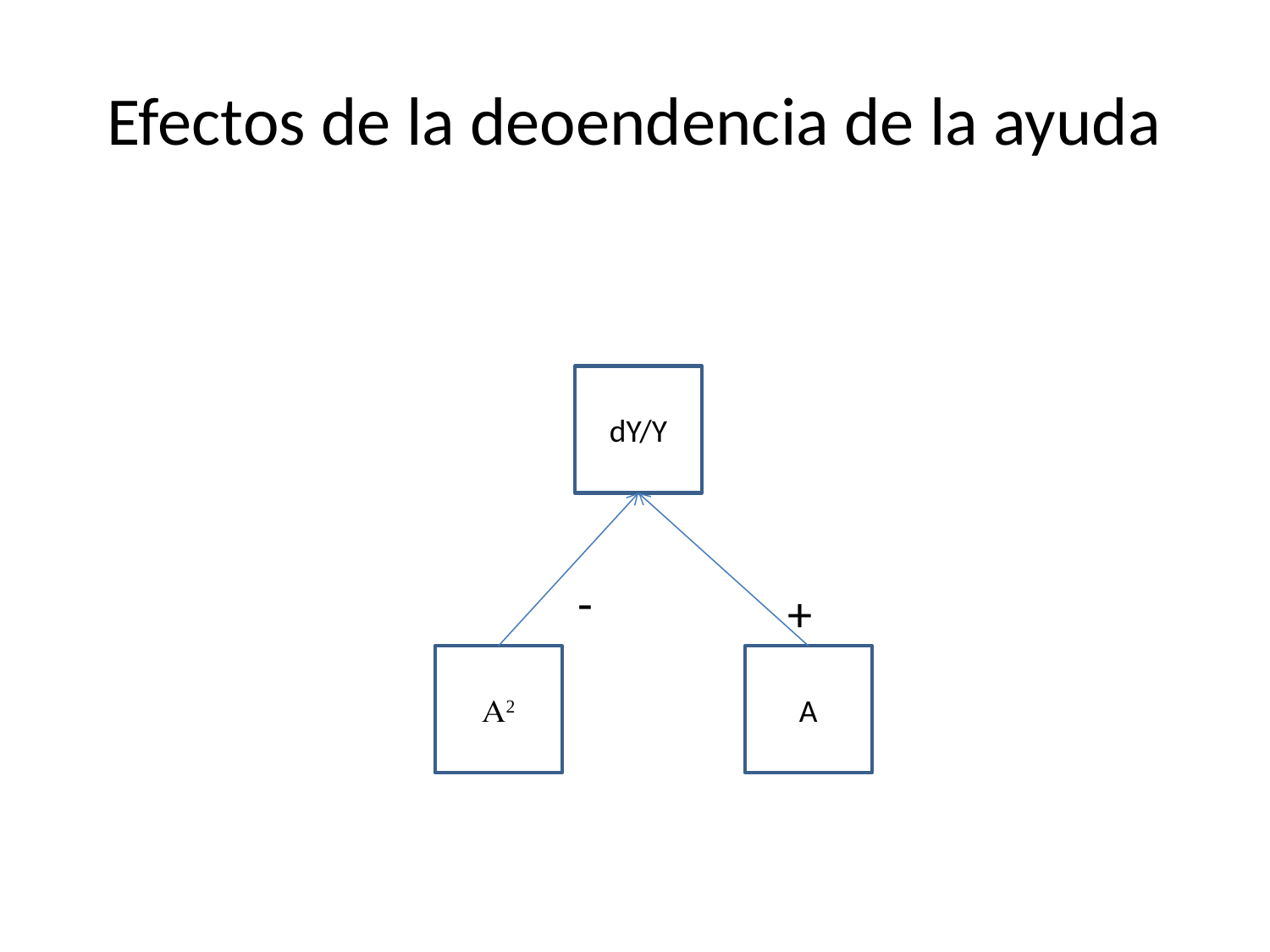

# Efectos de la deoendencia de la ayuda
dY/Y
-
+
Α2
A